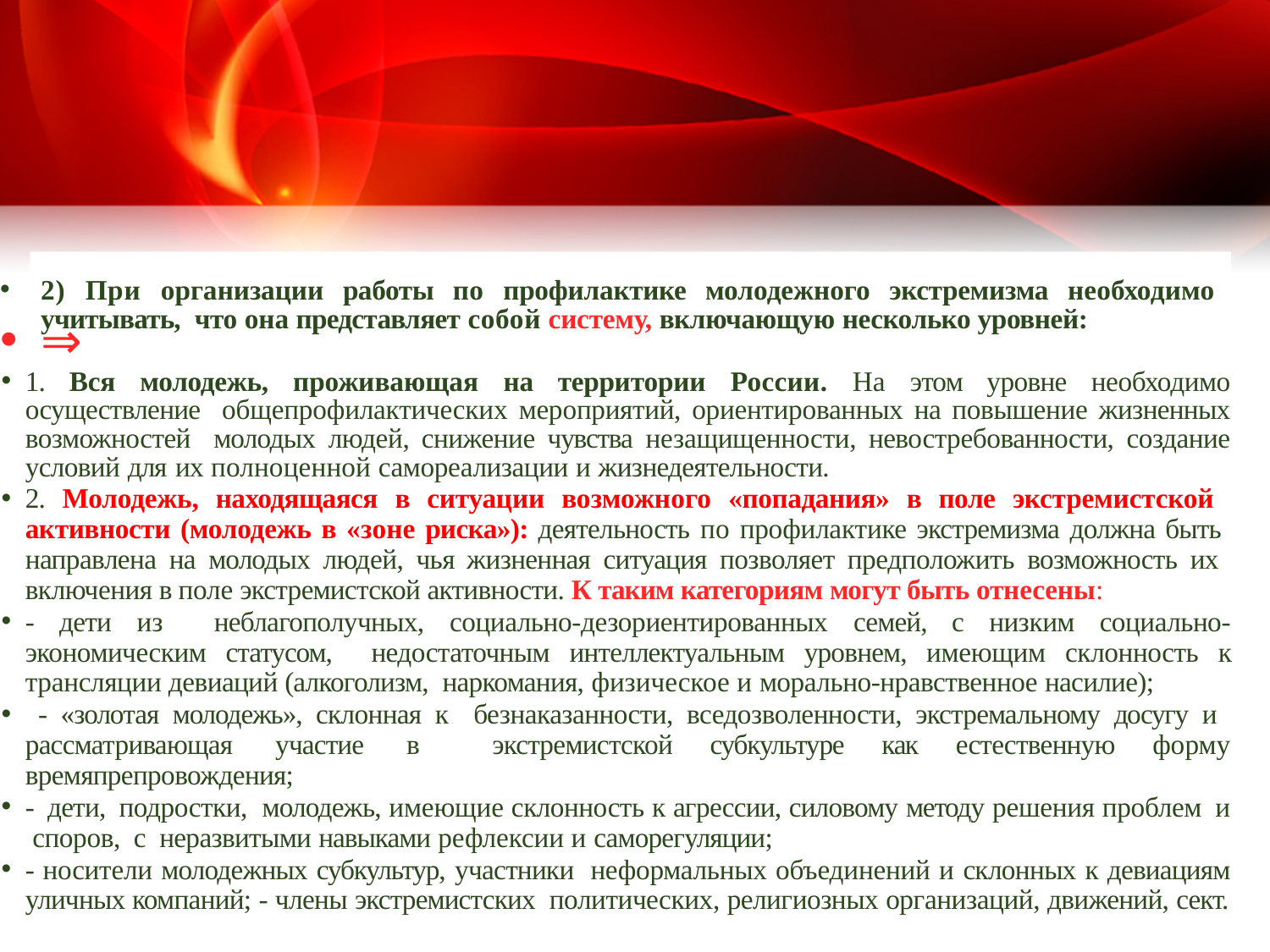

#

2) При организации работы по профилактике молодежного экстремизма необходимо учитывать,  что она представляет собой систему, включающую несколько уровней:
⇒
1. Вся молодежь, проживающая на территории России. На этом уровне необходимо осуществление  общепрофилактических мероприятий, ориентированных на повышение жизненных возможностей  молодых людей, снижение чувства незащищенности, невостребованности, создание условий для их полноценной самореализации и жизнедеятельности.
2. Молодежь, находящаяся в ситуации возможного «попадания» в поле экстремистской  активности (молодежь в «зоне риска»): деятельность по профилактике экстремизма должна быть  направлена на молодых людей, чья жизненная ситуация позволяет предположить возможность их  включения в поле экстремистской активности. К таким категориям могут быть отнесены:
- дети из  неблагополучных, социально-дезориентированных семей, с низким социально-экономическим статусом,  недостаточным интеллектуальным уровнем, имеющим склонность к трансляции девиаций (алкоголизм,  наркомания, физическое и морально-нравственное насилие);
 - «золотая молодежь», склонная к  безнаказанности, вседозволенности, экстремальному досугу и  рассматривающая участие в  экстремистской субкультуре как естественную форму времяпрепровождения;
- дети, подростки,  молодежь, имеющие склонность к агрессии, силовому методу решения проблем и  споров, с  неразвитыми навыками рефлексии и саморегуляции;
- носители молодежных субкультур, участники  неформальных объединений и склонных к девиациям уличных компаний; - члены экстремистских  политических, религиозных организаций, движений, сект.